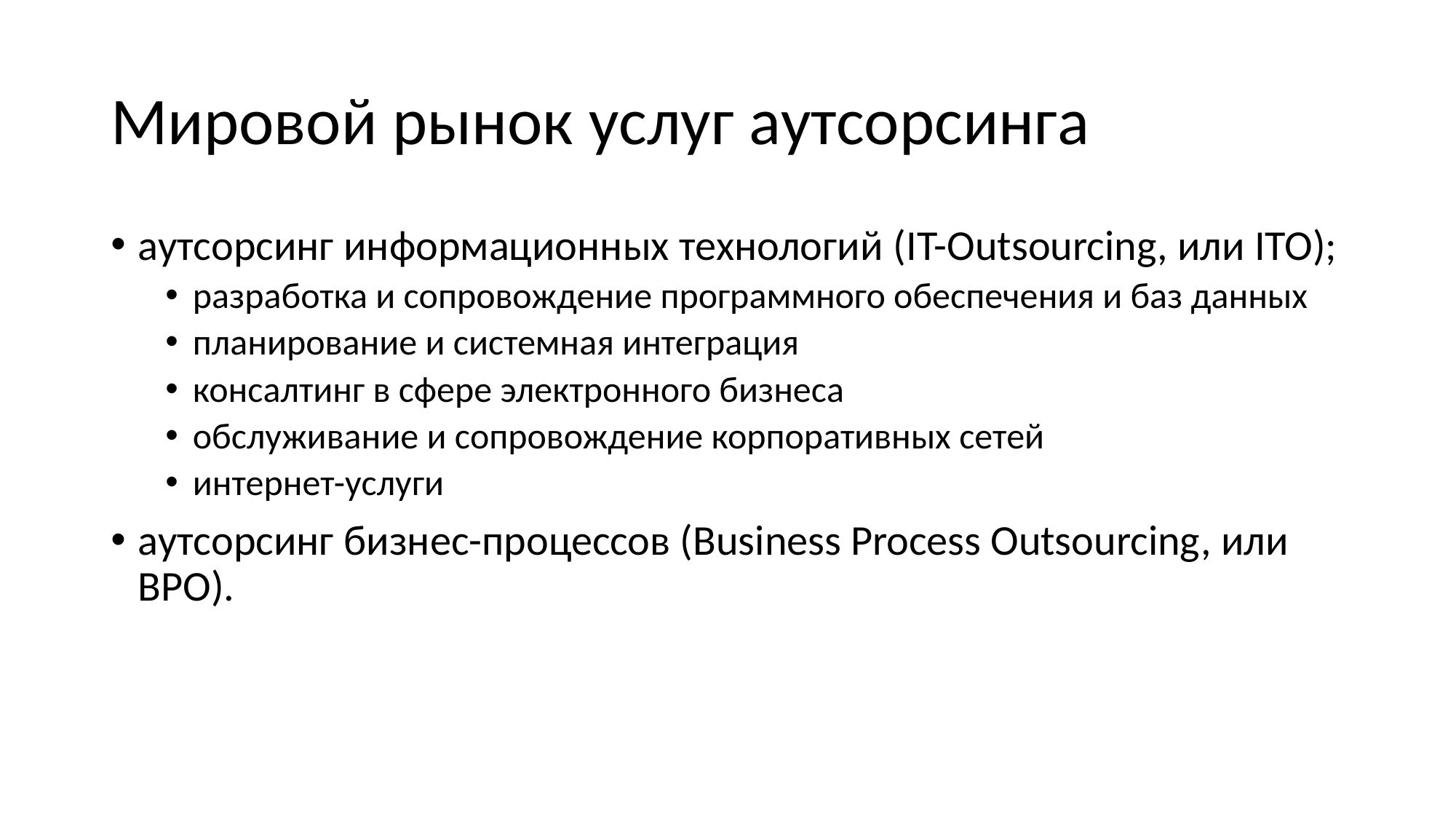

# Мировой рынок услуг аутсорсинга
аутсорсинг информационных технологий (IT-Outsourcing, или ITO);
разработка и сопровождение программного обеспечения и баз данных
планирование и системная интеграция
консалтинг в сфере электронного бизнеса
обслуживание и сопровождение корпоративных сетей
интернет-услуги
аутсорсинг бизнес-процессов (Business Process Outsourcing, или ВРО).